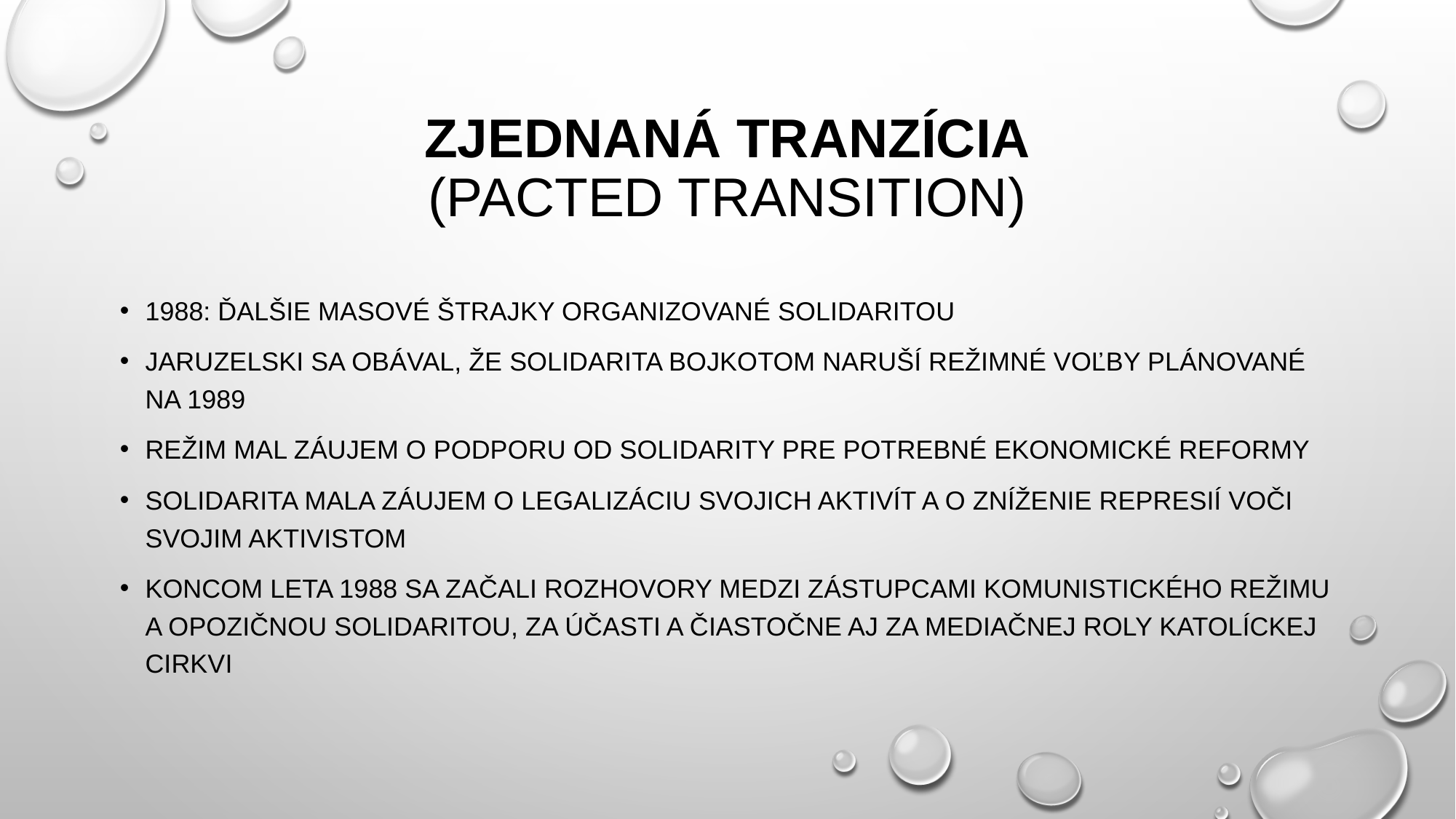

# Zjednaná tranzícia (pacted transition)
1988: ďalšie masové štrajky organizované solidaritou
jaruzelski sa obával, že solidarita bojkotom naruší režimné voľby plánované na 1989
režim mal záujem o podporu od Solidarity pre potrebné ekonomické reformy
Solidarita mala záujem o legalizáciu svojich aktivít a o zníženie represií voči svojim aktivistom
koncom leta 1988 sa začali rozhovory medzi zástupcami komunistického režimu a opozičnou Solidaritou, za účasti a čiastočne aj za mediačnej roly katolíckej cirkvi